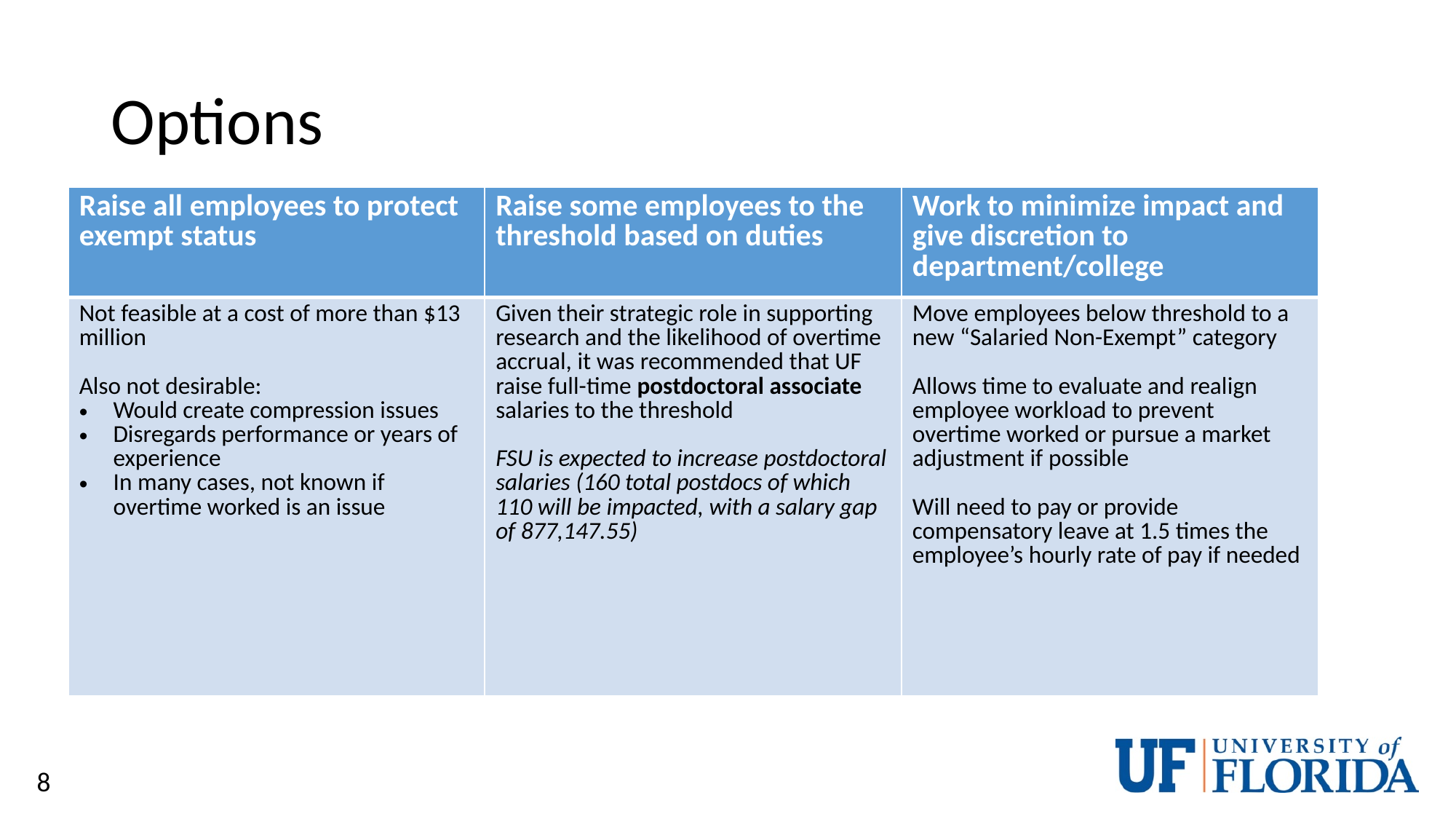

# Options
| Raise all employees to protect exempt status | Raise some employees to the threshold based on duties | Work to minimize impact and give discretion to department/college |
| --- | --- | --- |
| Not feasible at a cost of more than $13 million Also not desirable: Would create compression issues Disregards performance or years of experience In many cases, not known if overtime worked is an issue | Given their strategic role in supporting research and the likelihood of overtime accrual, it was recommended that UF raise full-time postdoctoral associate salaries to the threshold FSU is expected to increase postdoctoral salaries (160 total postdocs of which 110 will be impacted, with a salary gap of 877,147.55) | Move employees below threshold to a new “Salaried Non-Exempt” category Allows time to evaluate and realign employee workload to prevent overtime worked or pursue a market adjustment if possible Will need to pay or provide compensatory leave at 1.5 times the employee’s hourly rate of pay if needed |